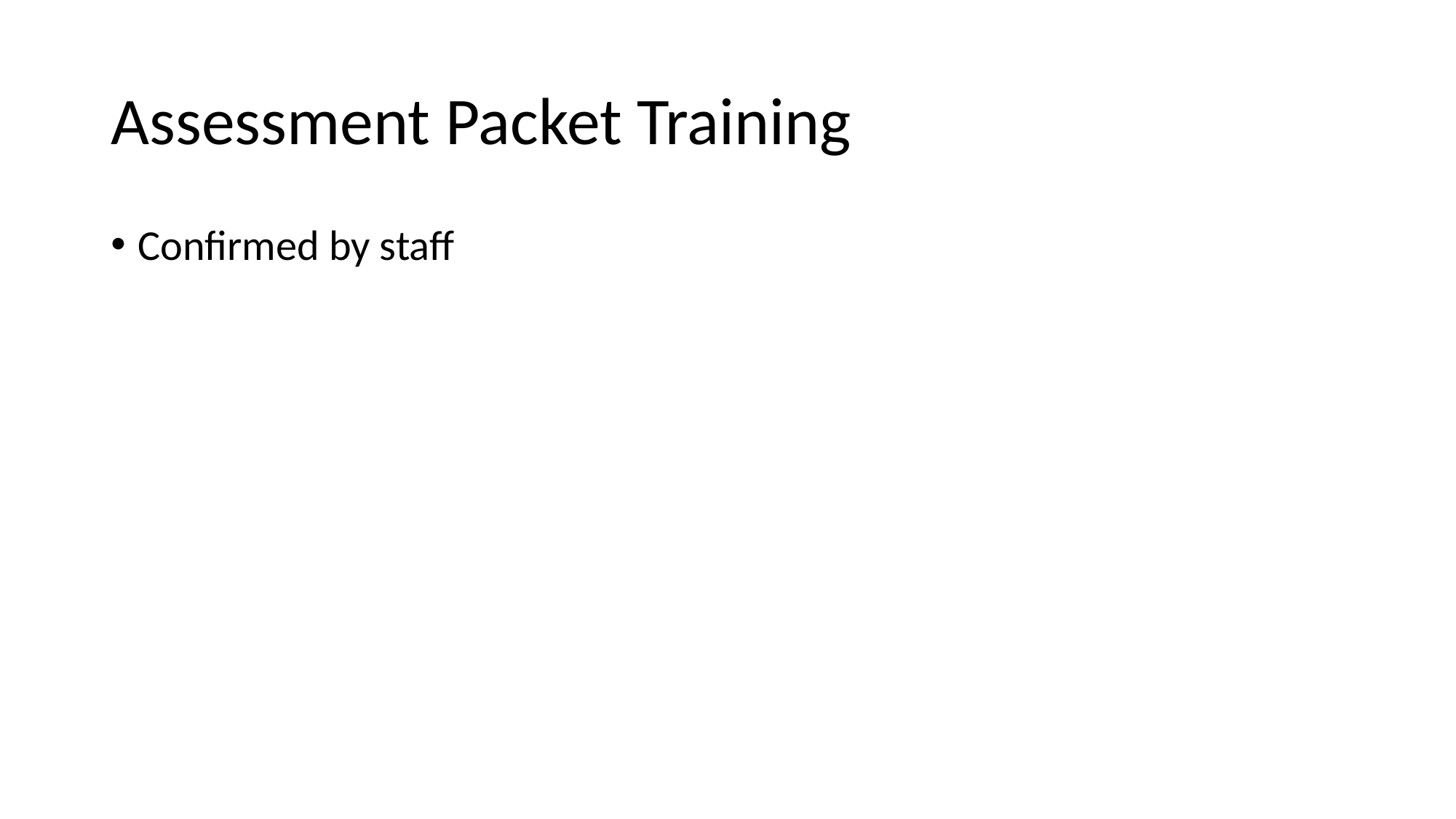

# Assessment Packet Training
Confirmed by staff